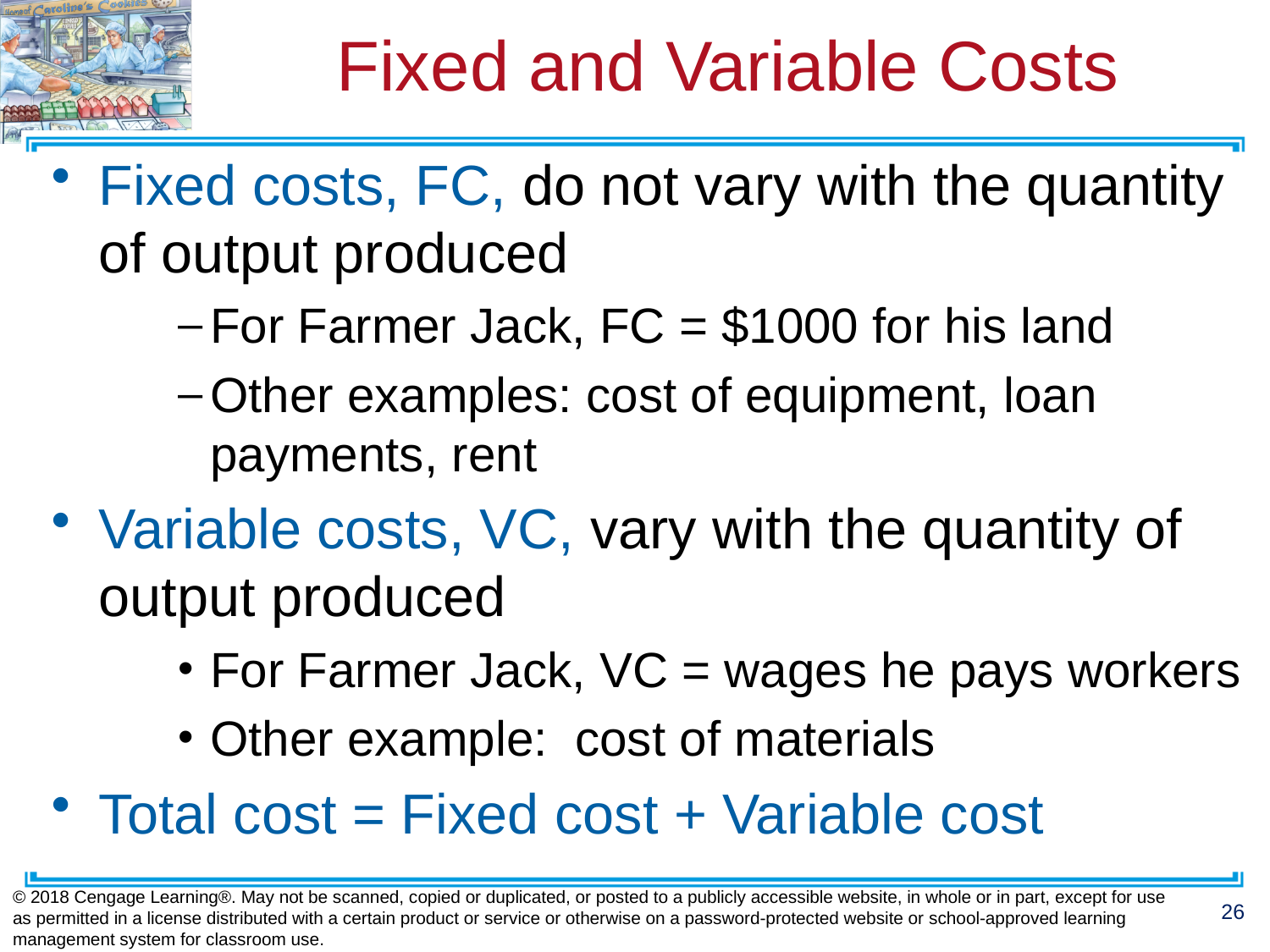

# Fixed and Variable Costs
Fixed costs, FC, do not vary with the quantity of output produced
For Farmer Jack, FC = $1000 for his land
Other examples: cost of equipment, loan payments, rent
Variable costs, VC, vary with the quantity of output produced
For Farmer Jack, VC = wages he pays workers
Other example:  cost of materials
Total cost = Fixed cost + Variable cost
© 2018 Cengage Learning®. May not be scanned, copied or duplicated, or posted to a publicly accessible website, in whole or in part, except for use as permitted in a license distributed with a certain product or service or otherwise on a password-protected website or school-approved learning management system for classroom use.
26